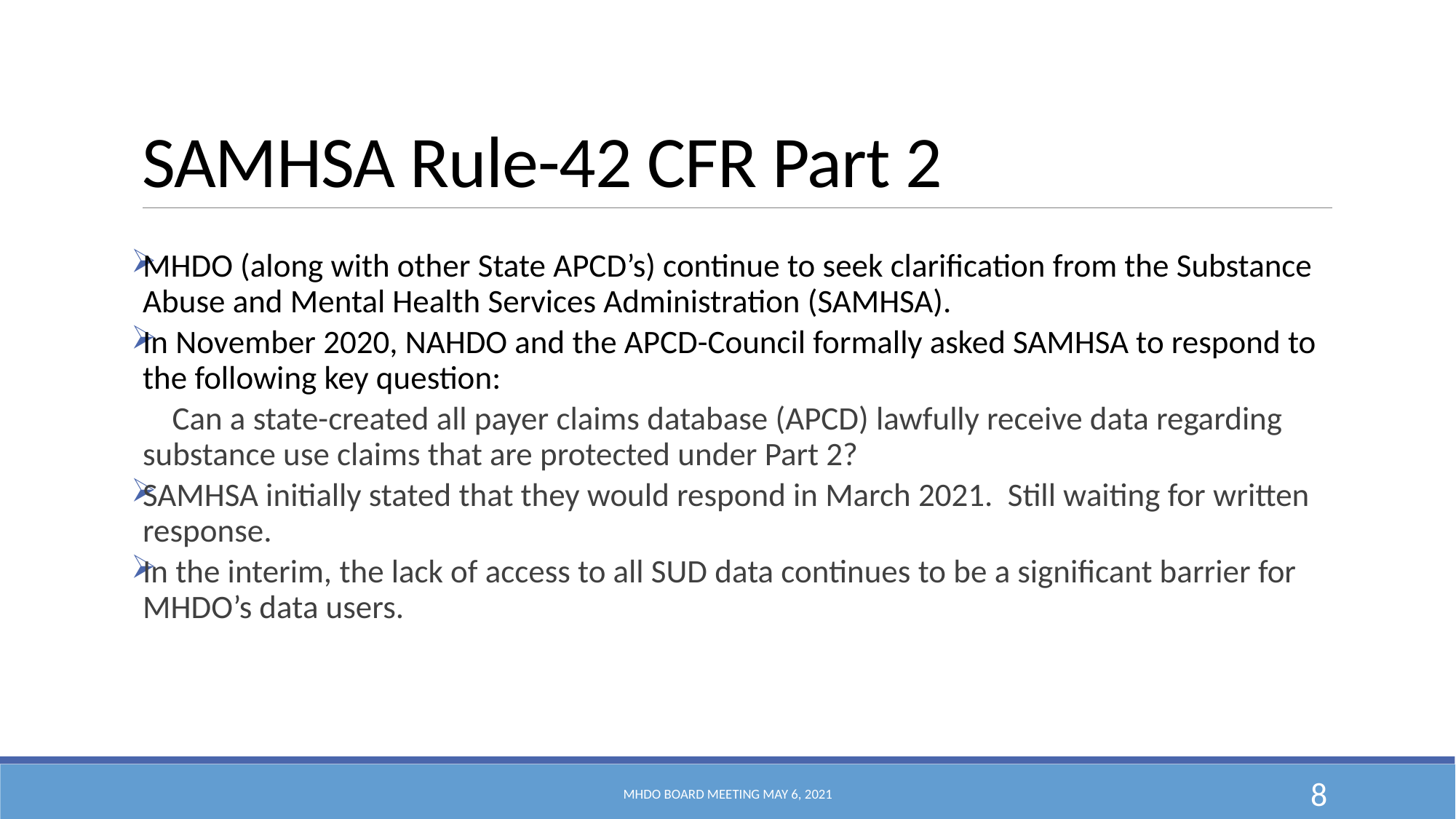

# SAMHSA Rule-42 CFR Part 2
MHDO (along with other State APCD’s) continue to seek clarification from the Substance Abuse and Mental Health Services Administration (SAMHSA).
In November 2020, NAHDO and the APCD-Council formally asked SAMHSA to respond to the following key question:
	Can a state-created all payer claims database (APCD) lawfully receive data regarding 	substance use claims that are protected under Part 2?
SAMHSA initially stated that they would respond in March 2021.  Still waiting for written response.
In the interim, the lack of access to all SUD data continues to be a significant barrier for MHDO’s data users.

MHDO Board Meeting May 6, 2021
8